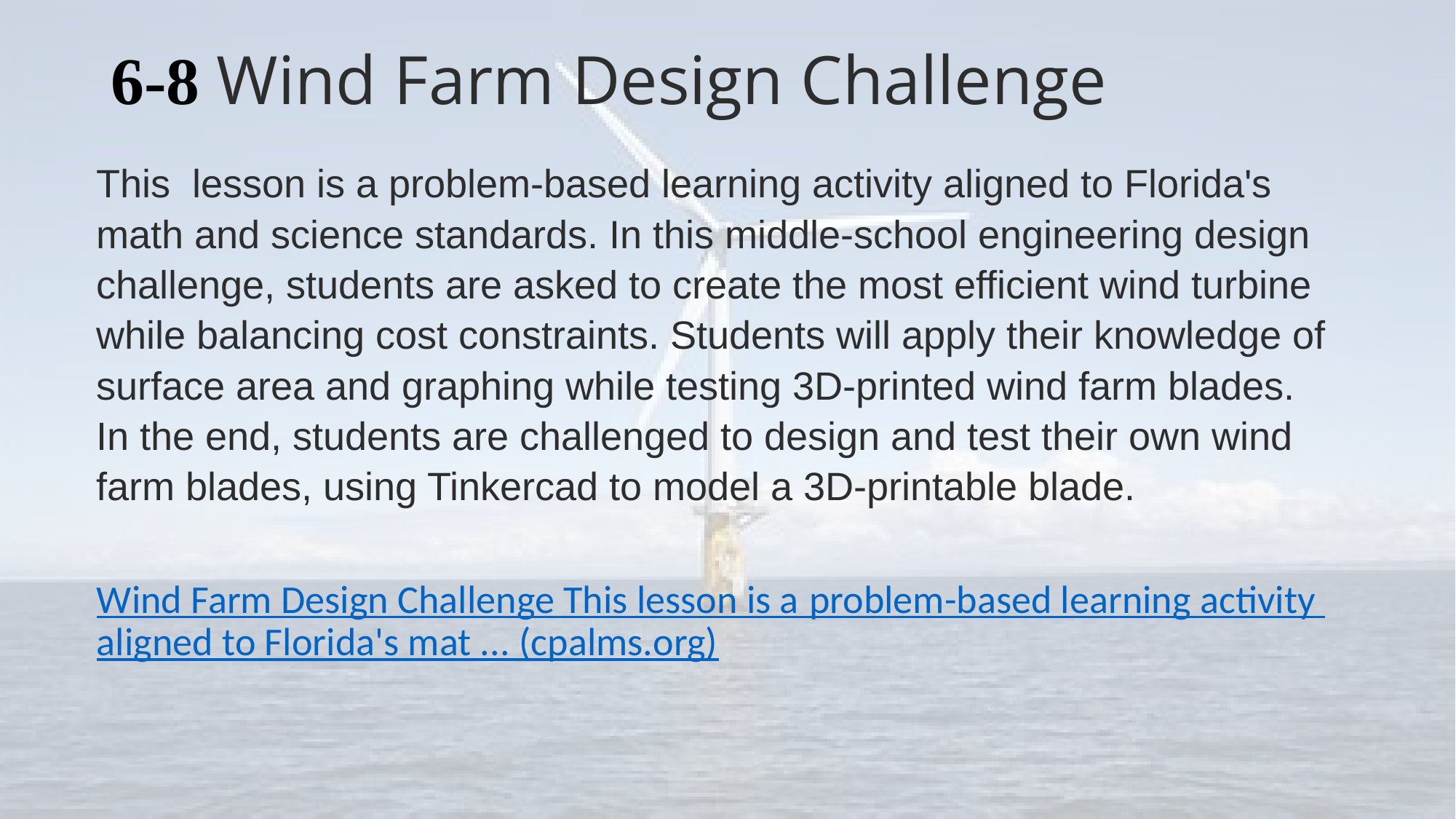

# 6-8 Wind Farm Design Challenge
This  lesson is a problem-based learning activity aligned to Florida's math and science standards. In this middle-school engineering design challenge, students are asked to create the most efficient wind turbine while balancing cost constraints. Students will apply their knowledge of surface area and graphing while testing 3D-printed wind farm blades. In the end, students are challenged to design and test their own wind farm blades, using Tinkercad to model a 3D-printable blade.
 Wind Farm Design Challenge This lesson is a problem-based learning activity aligned to Florida's mat ... (cpalms.org)